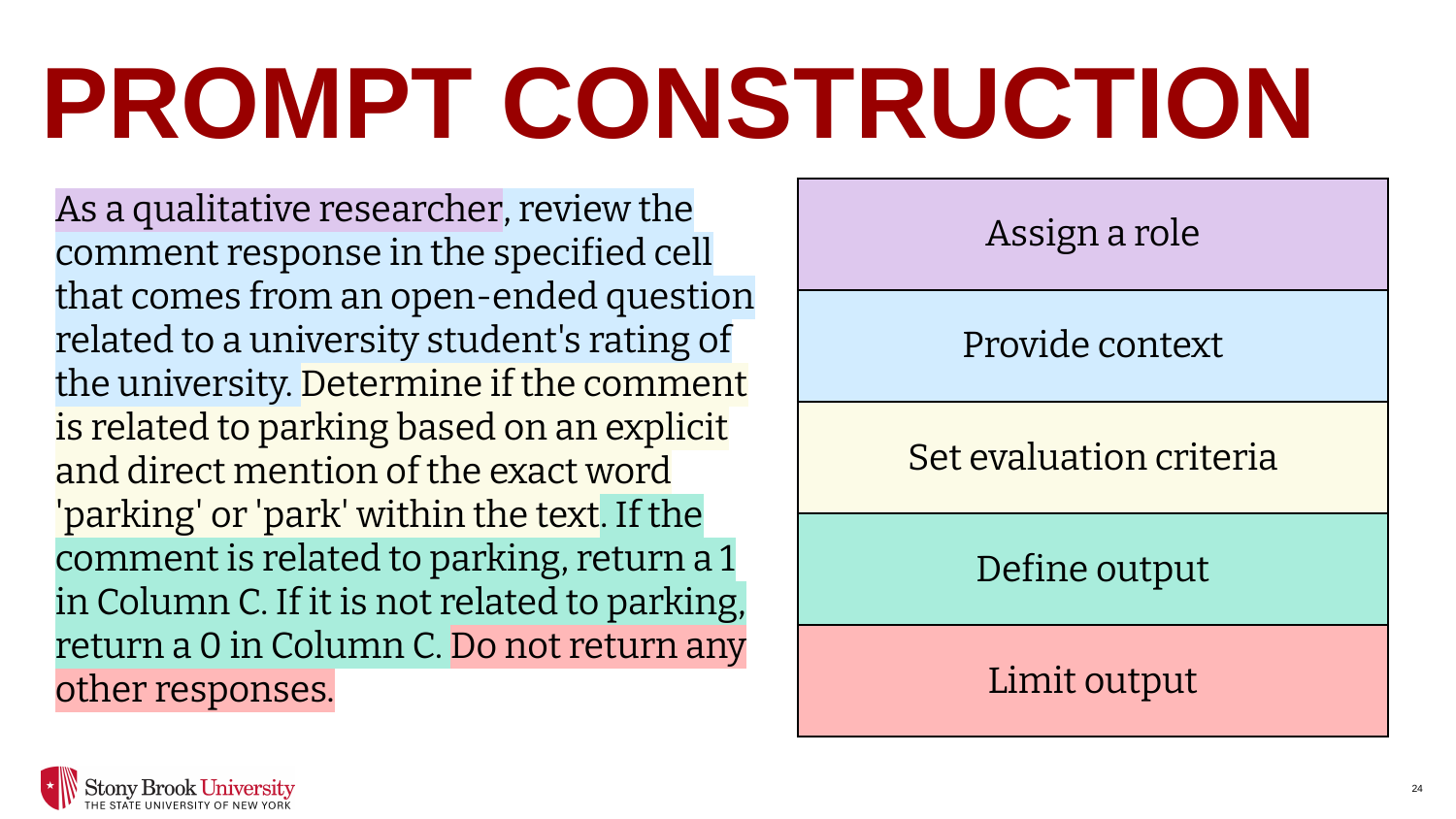

# Prompt Construction
As a qualitative researcher, review the comment response in the specified cell that comes from an open-ended question related to a university student's rating of the university. Determine if the comment is related to parking based on an explicit and direct mention of the exact word 'parking' or 'park' within the text. If the comment is related to parking, return a 1 in Column C. If it is not related to parking, return a 0 in Column C. Do not return any other responses.
| Assign a role |
| --- |
| Provide context |
| Set evaluation criteria |
| Define output |
| Limit output |